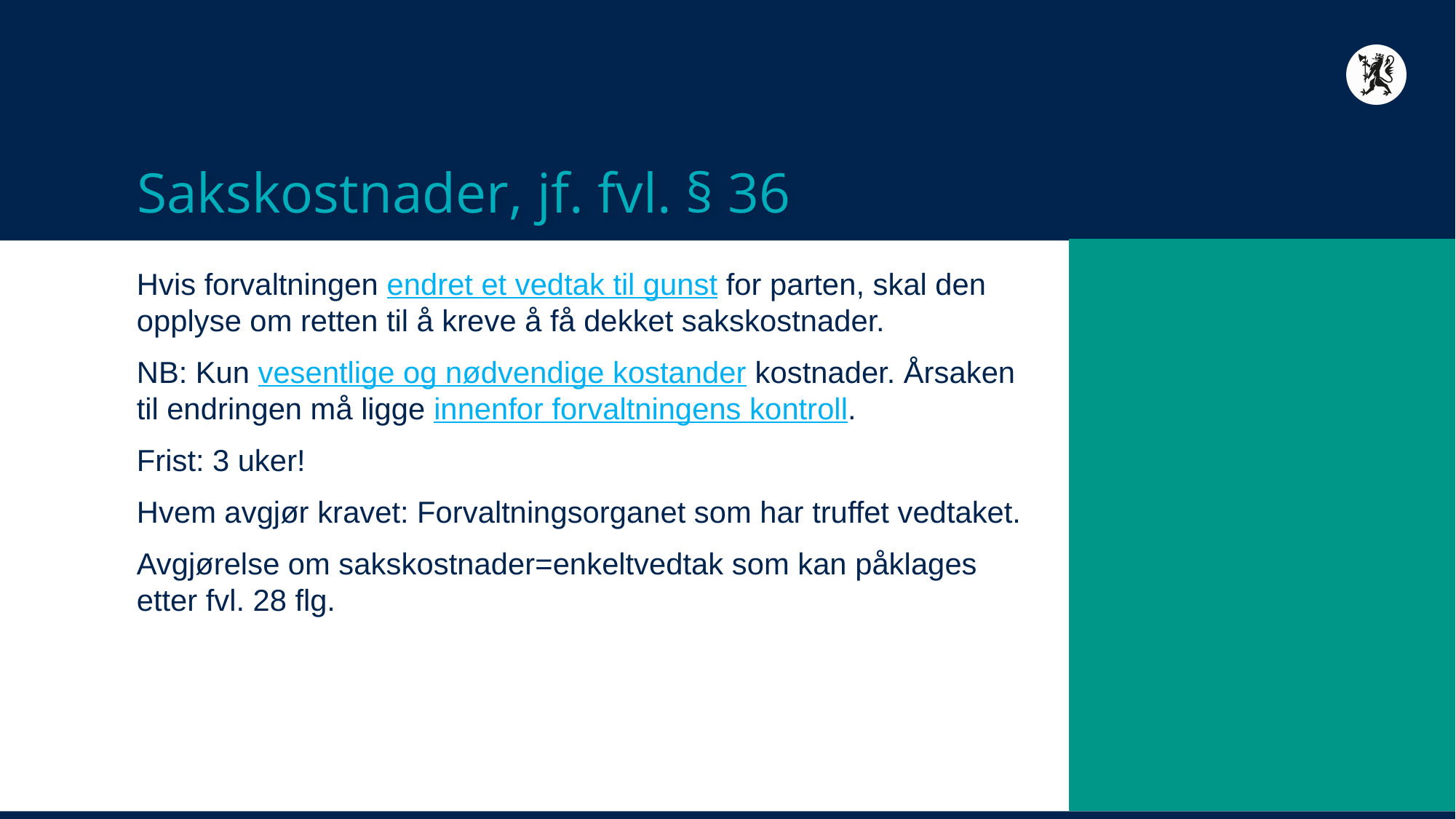

# Sakskostnader, jf. fvl. § 36

Hvis forvaltningen endret et vedtak til gunst for parten, skal den opplyse om retten til å kreve å få dekket sakskostnader.
NB: Kun vesentlige og nødvendige kostander kostnader. Årsaken til endringen må ligge innenfor forvaltningens kontroll.
Frist: 3 uker!
Hvem avgjør kravet: Forvaltningsorganet som har truffet vedtaket.
Avgjørelse om sakskostnader=enkeltvedtak som kan påklages etter fvl. 28 flg.